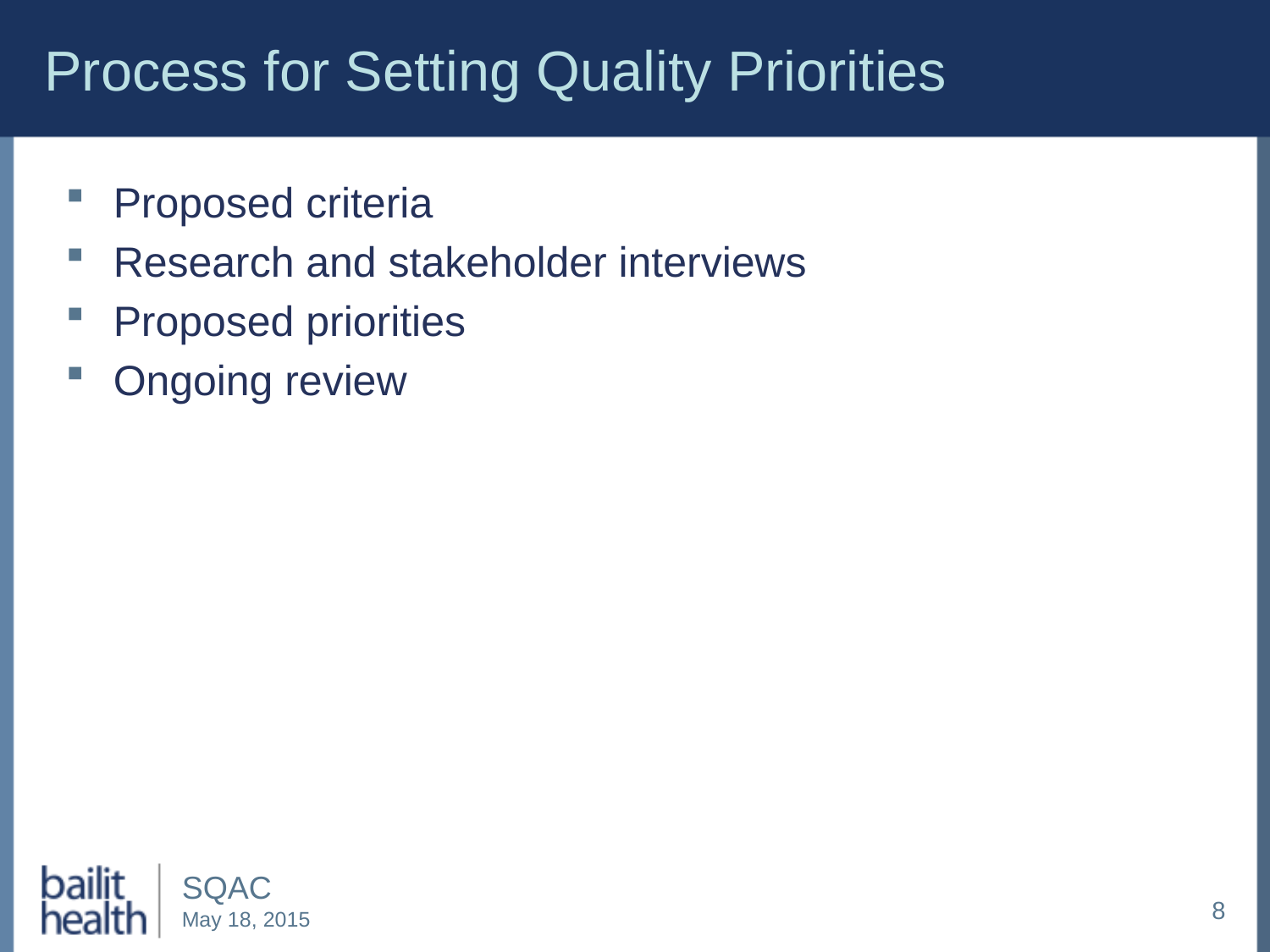

# Process for Setting Quality Priorities
Proposed criteria
Research and stakeholder interviews
Proposed priorities
Ongoing review

8